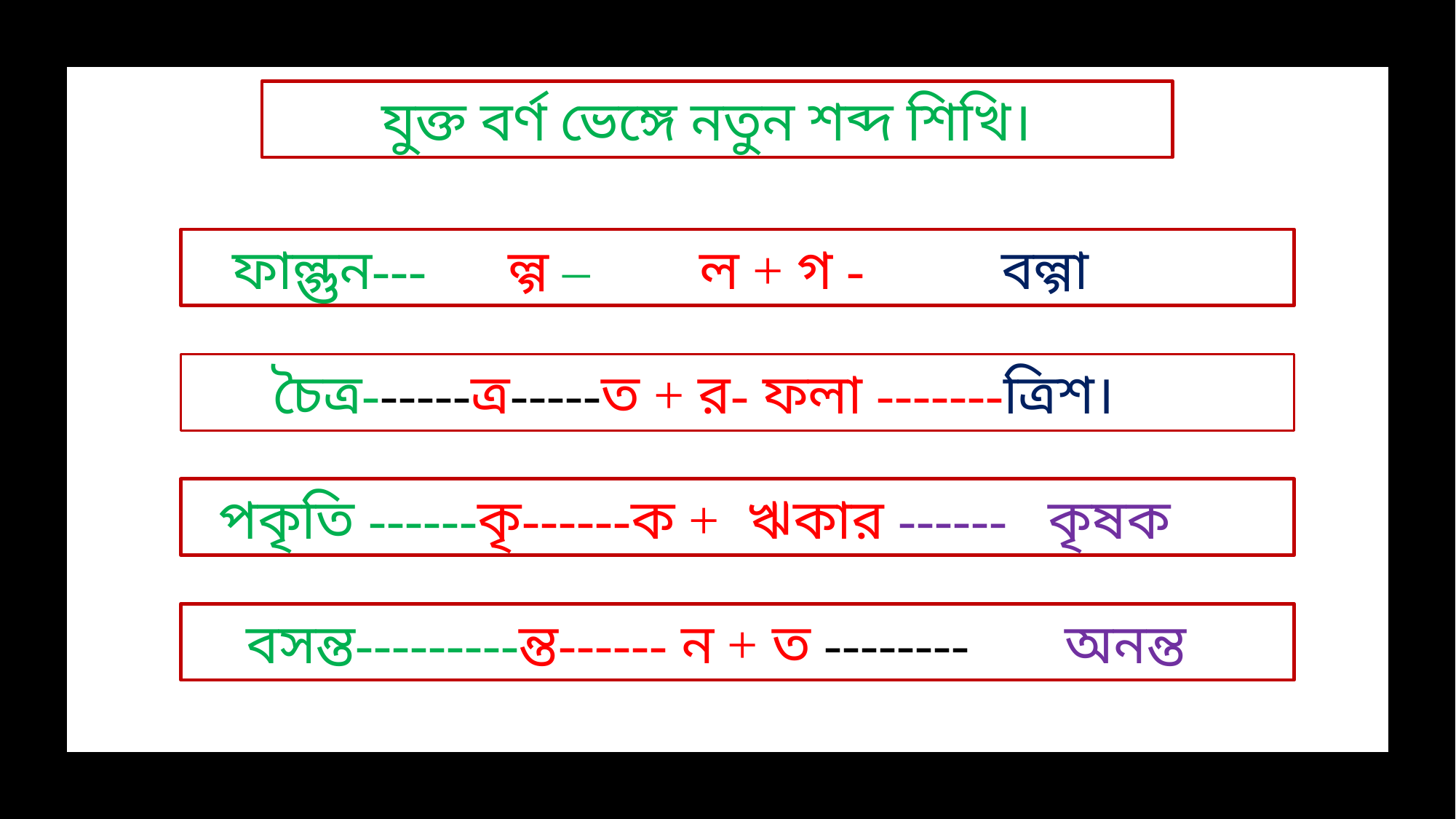

যুক্ত বর্ণ ভেঙ্গে নতুন শব্দ শিখি।
   ফাল্গুন---      ল্গ –        ল + গ -          বল্গা
      চৈত্র------ত্র-----ত + র- ফলা -------ত্রিশ।
  পকৃতি ------কৃ------ক +  ঋকার ------   কৃষক
    বসন্ত---------ন্ত------ ন + ত --------       অনন্ত